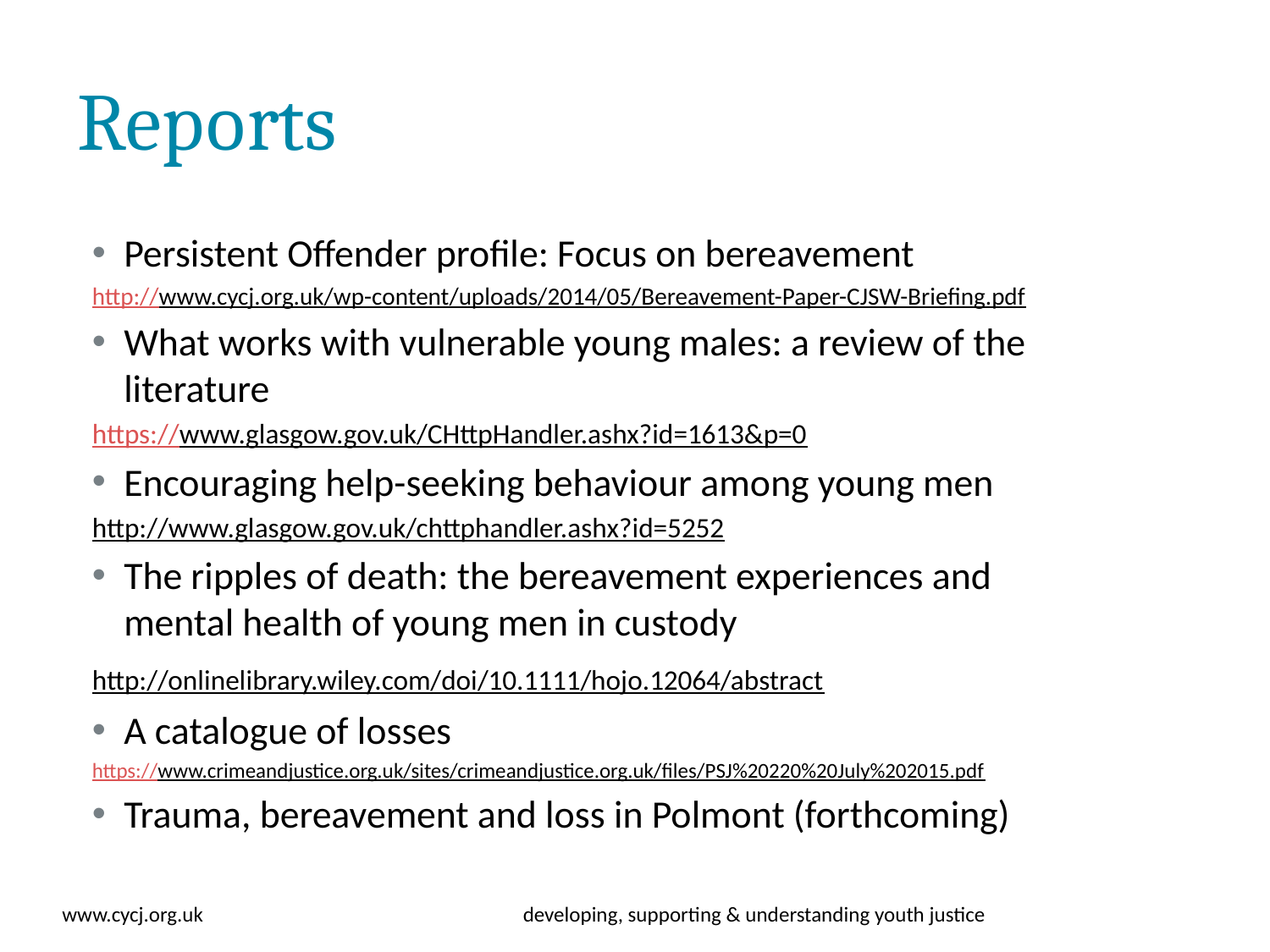

# Reports
Persistent Offender profile: Focus on bereavement
http://www.cycj.org.uk/wp-content/uploads/2014/05/Bereavement-Paper-CJSW-Briefing.pdf
What works with vulnerable young males: a review of the literature
https://www.glasgow.gov.uk/CHttpHandler.ashx?id=1613&p=0
Encouraging help-seeking behaviour among young men
http://www.glasgow.gov.uk/chttphandler.ashx?id=5252
The ripples of death: the bereavement experiences and mental health of young men in custody
http://onlinelibrary.wiley.com/doi/10.1111/hojo.12064/abstract
A catalogue of losses
https://www.crimeandjustice.org.uk/sites/crimeandjustice.org.uk/files/PSJ%20220%20July%202015.pdf
Trauma, bereavement and loss in Polmont (forthcoming)